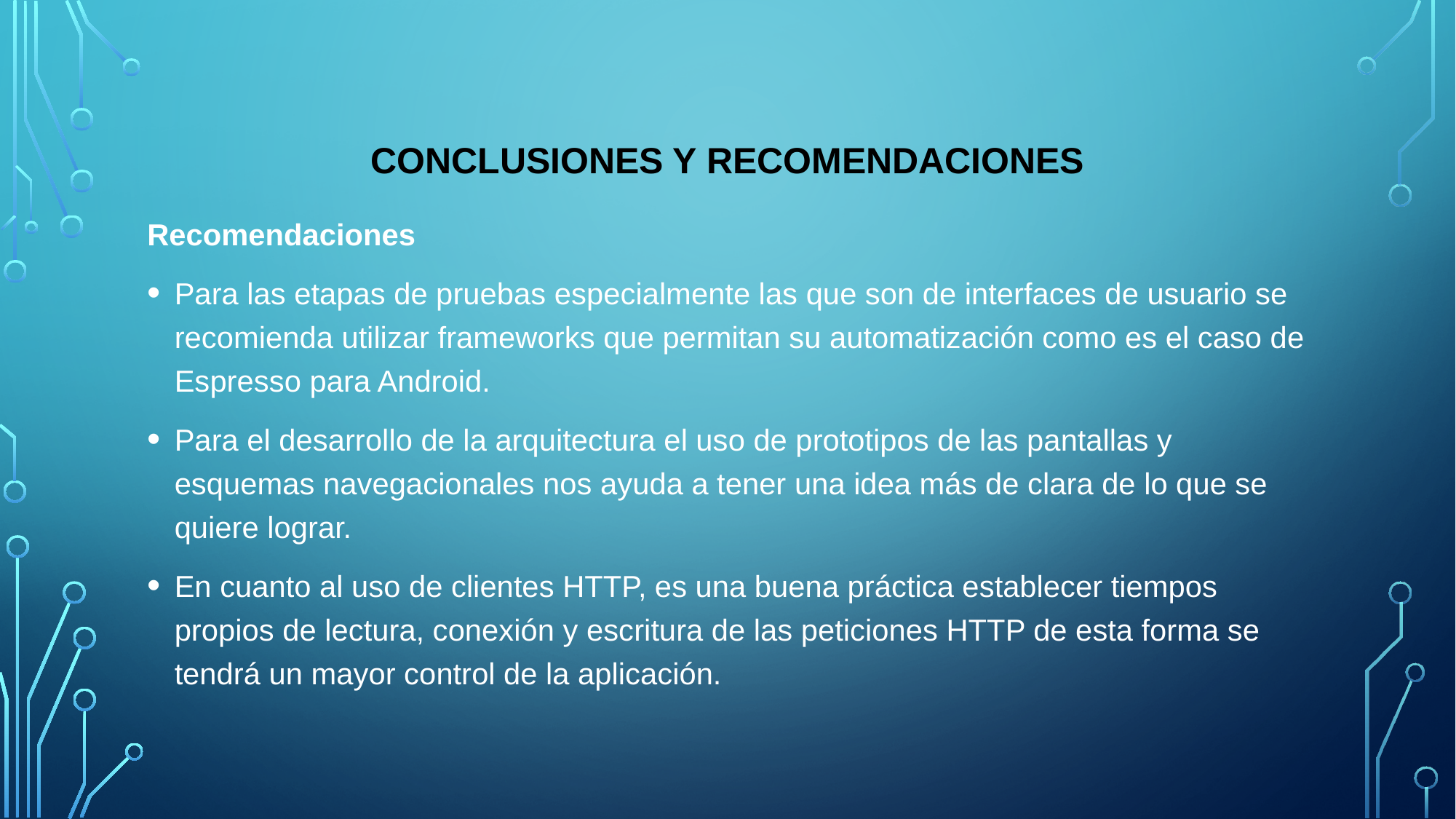

# CONCLUSIONES Y RECOMENDACIONES
Recomendaciones
Para las etapas de pruebas especialmente las que son de interfaces de usuario se recomienda utilizar frameworks que permitan su automatización como es el caso de Espresso para Android.
Para el desarrollo de la arquitectura el uso de prototipos de las pantallas y esquemas navegacionales nos ayuda a tener una idea más de clara de lo que se quiere lograr.
En cuanto al uso de clientes HTTP, es una buena práctica establecer tiempos propios de lectura, conexión y escritura de las peticiones HTTP de esta forma se tendrá un mayor control de la aplicación.